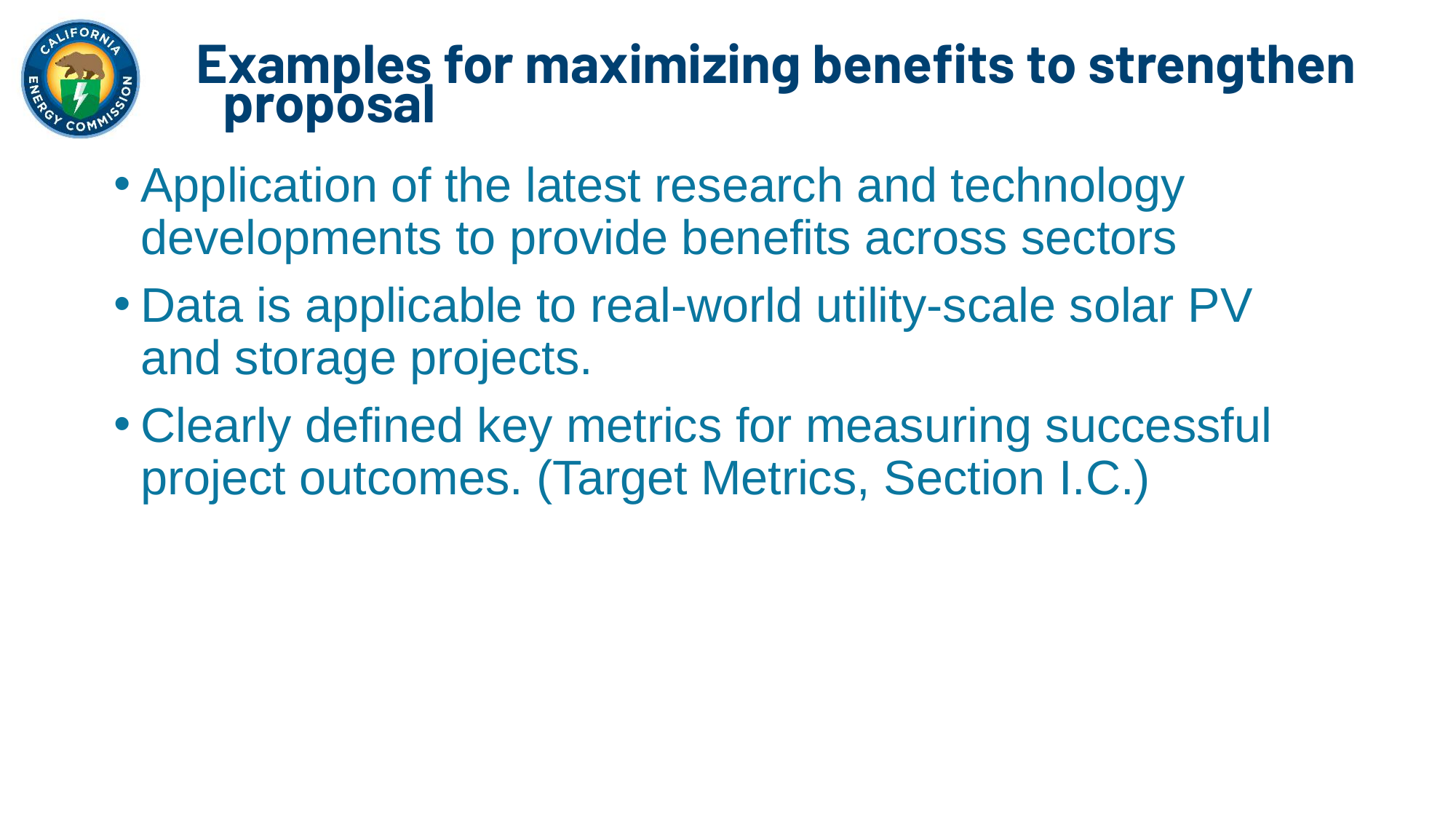

Examples for maximizing benefits to strengthen proposal
Application of the latest research and technology developments to provide benefits across sectors
Data is applicable to real-world utility-scale solar PV and storage projects.
Clearly defined key metrics for measuring successful project outcomes. (Target Metrics, Section I.C.)